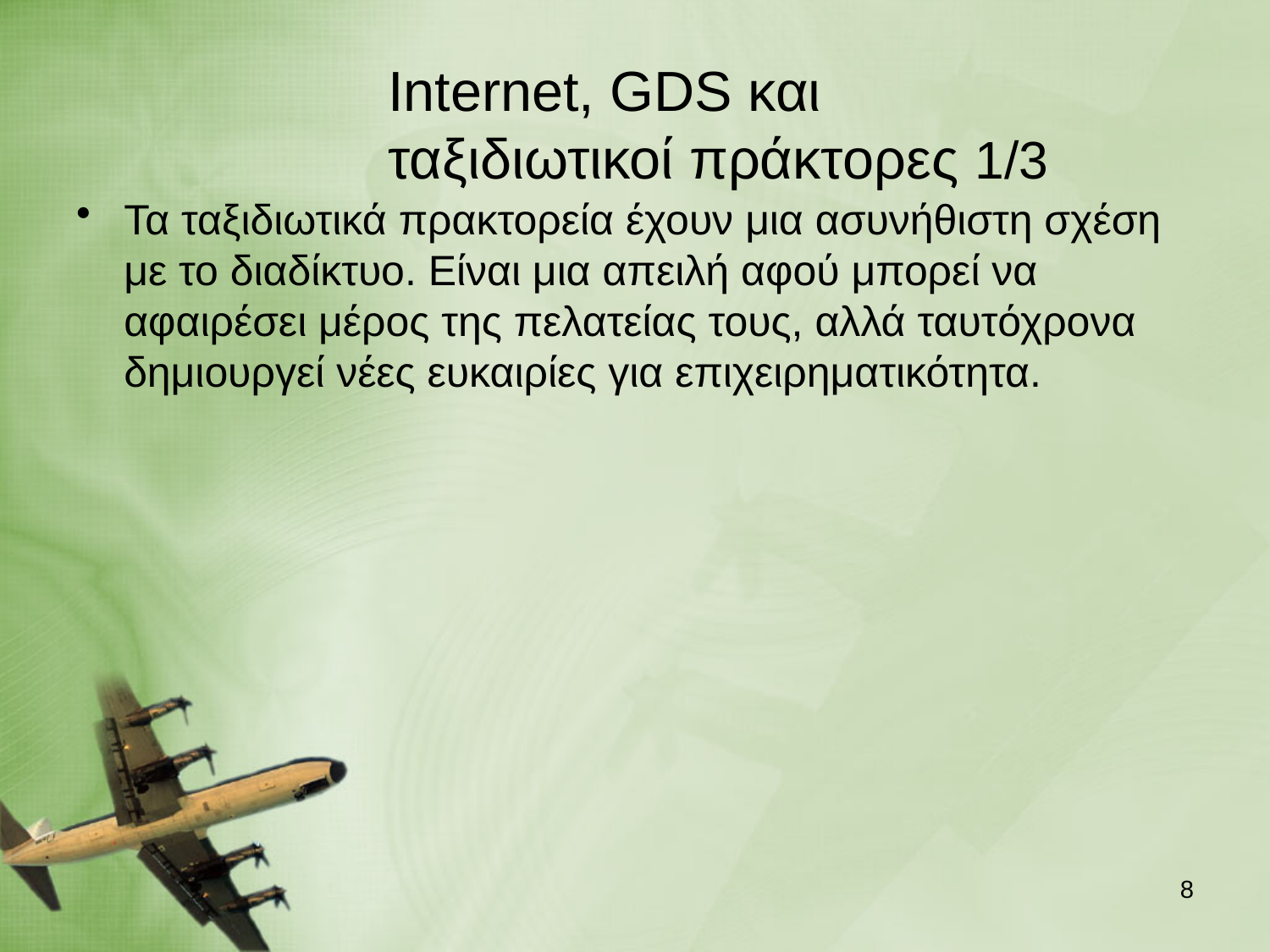

# Ιnternet, GDS και ταξιδιωτικοί πράκτορες 1/3
Τα ταξιδιωτικά πρακτορεία έχουν μια ασυνήθιστη σχέση με το διαδίκτυο. Είναι μια απειλή αφού μπορεί να αφαιρέσει μέρος της πελατείας τους, αλλά ταυτόχρονα δημιουργεί νέες ευκαιρίες για επιχειρηματικότητα.
8